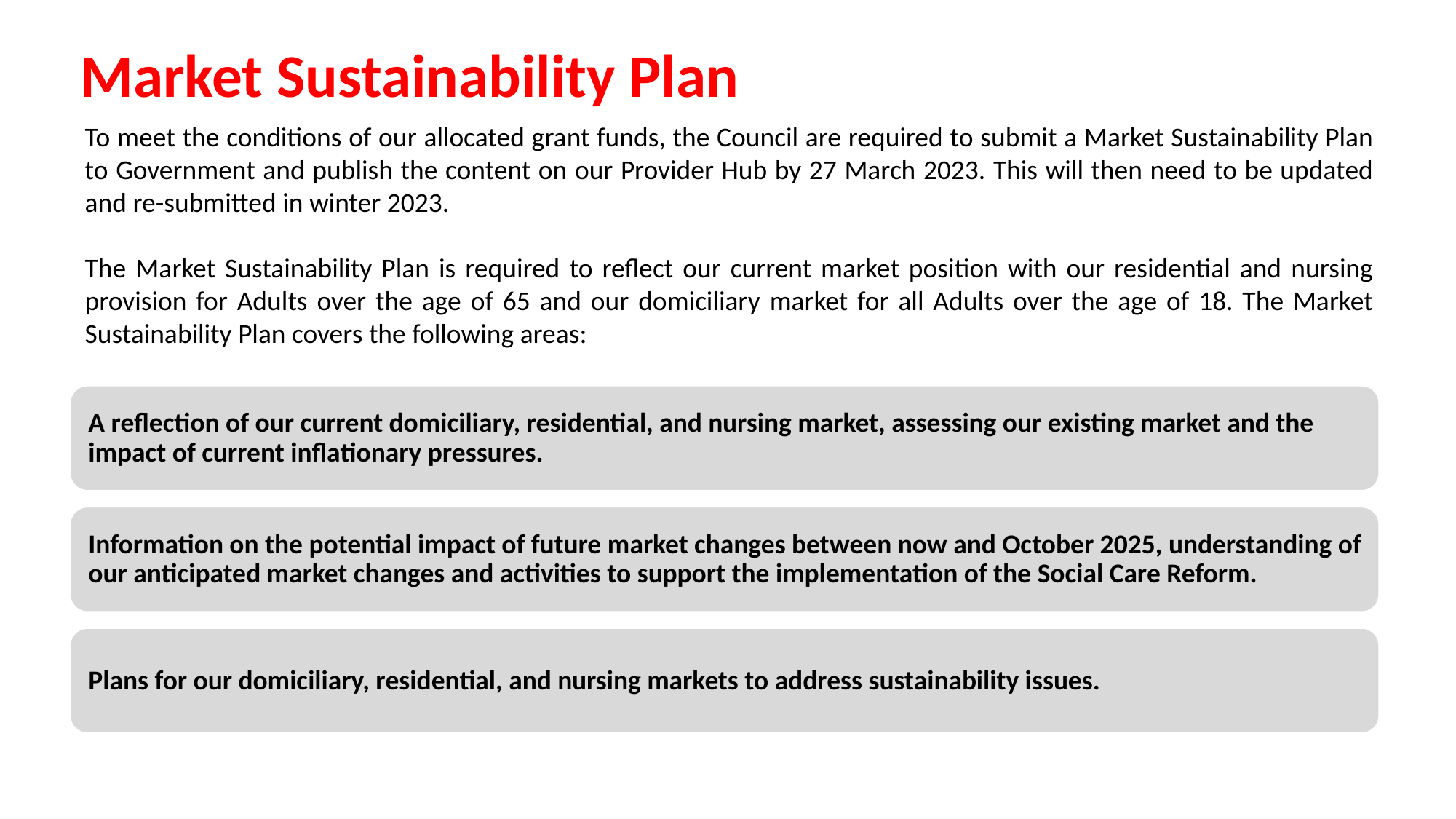

Market Sustainability Plan
To meet the conditions of our allocated grant funds, the Council are required to submit a Market Sustainability Plan to Government and publish the content on our Provider Hub by 27 March 2023. This will then need to be updated and re-submitted in winter 2023.

The Market Sustainability Plan is required to reflect our current market position with our residential and nursing provision for Adults over the age of 65 and our domiciliary market for all Adults over the age of 18. The Market Sustainability Plan covers the following areas:
A reflection of our current domiciliary, residential, and nursing market, assessing our existing market and the impact of current inflationary pressures.
Information on the potential impact of future market changes between now and October 2025, understanding of our anticipated market changes and activities to support the implementation of the Social Care Reform.
Plans for our domiciliary, residential, and nursing markets to address sustainability issues.